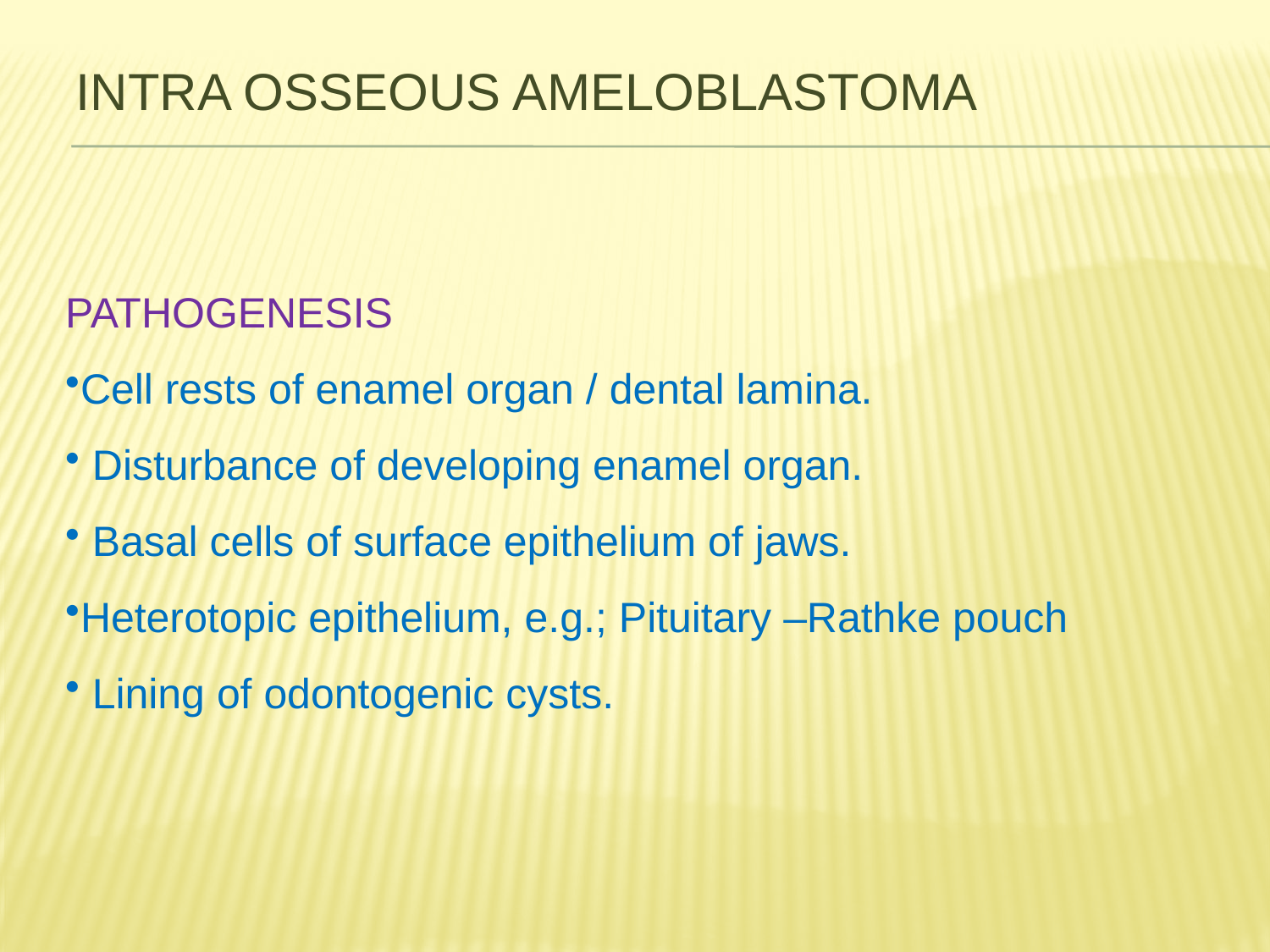

# INTRA OSSEOUS AMELOBLASTOMA
PATHOGENESIS
Cell rests of enamel organ / dental lamina.
 Disturbance of developing enamel organ.
 Basal cells of surface epithelium of jaws.
Heterotopic epithelium, e.g.; Pituitary –Rathke pouch
 Lining of odontogenic cysts.